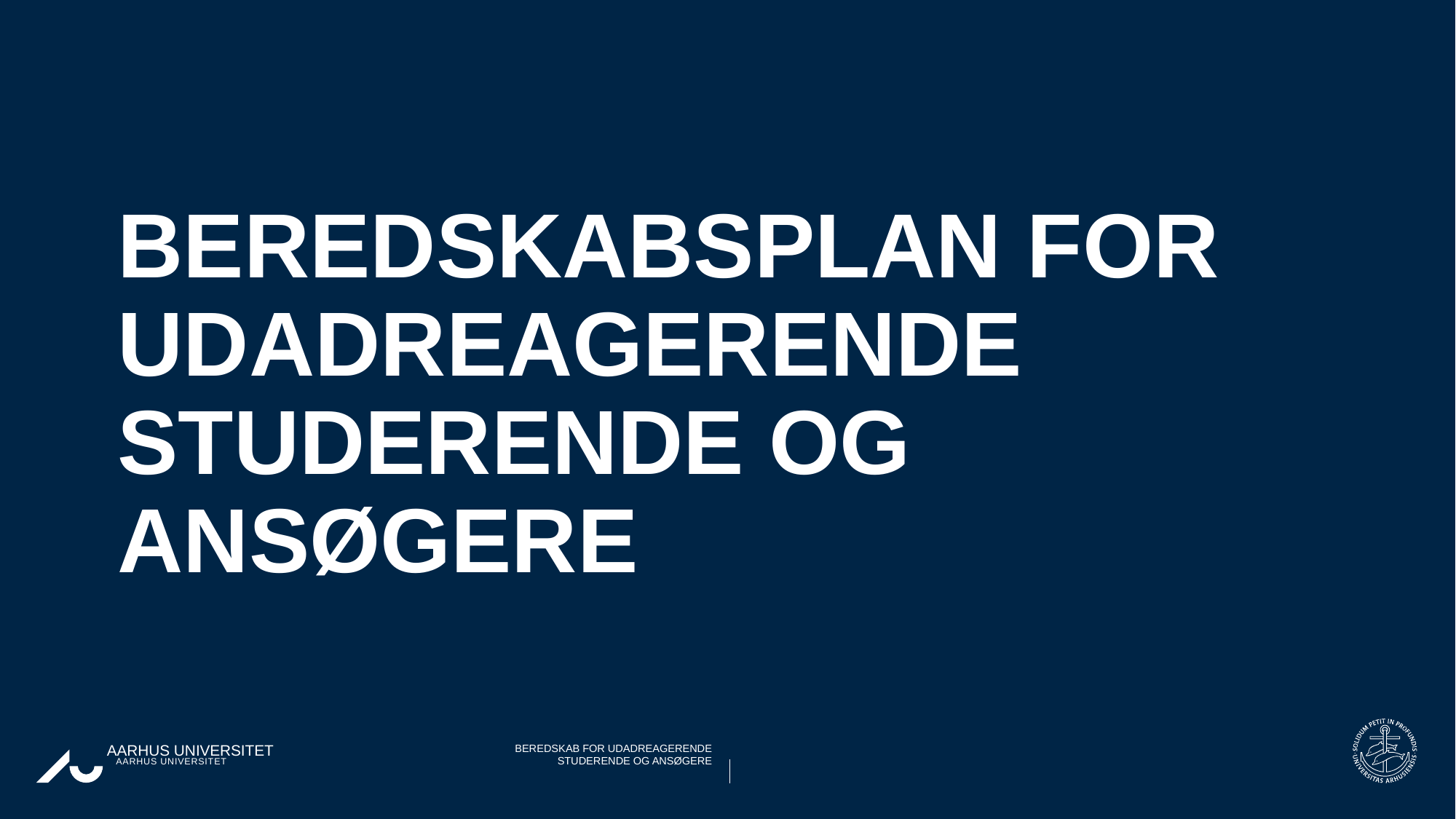

# Beredskabsplan for udadreagerende studerende og ansøgere